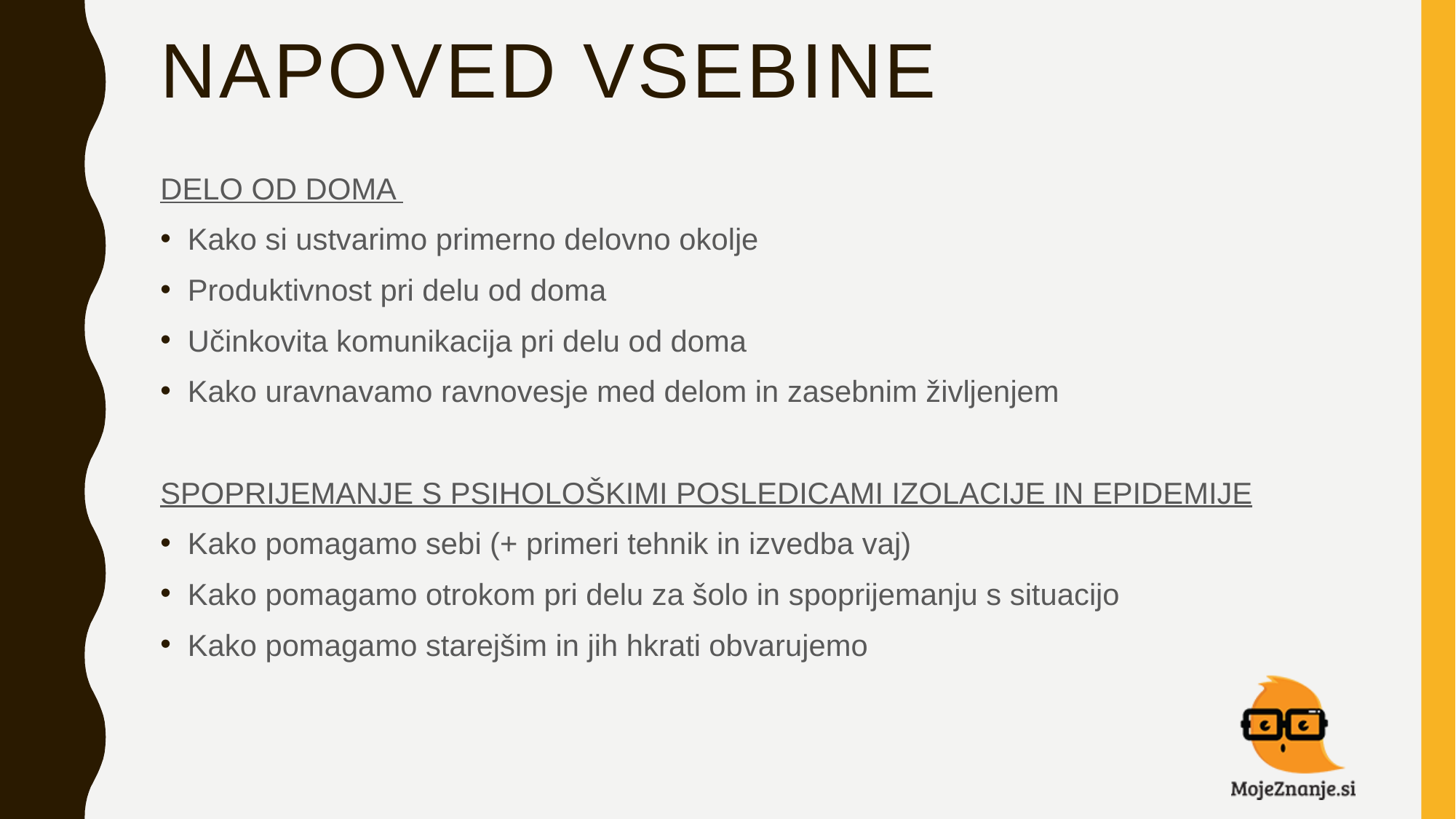

# NAPOVED VSEBINE
DELO OD DOMA
Kako si ustvarimo primerno delovno okolje
Produktivnost pri delu od doma
Učinkovita komunikacija pri delu od doma
Kako uravnavamo ravnovesje med delom in zasebnim življenjem

SPOPRIJEMANJE S PSIHOLOŠKIMI POSLEDICAMI IZOLACIJE IN EPIDEMIJE
Kako pomagamo sebi (+ primeri tehnik in izvedba vaj)
Kako pomagamo otrokom pri delu za šolo in spoprijemanju s situacijo
Kako pomagamo starejšim in jih hkrati obvarujemo